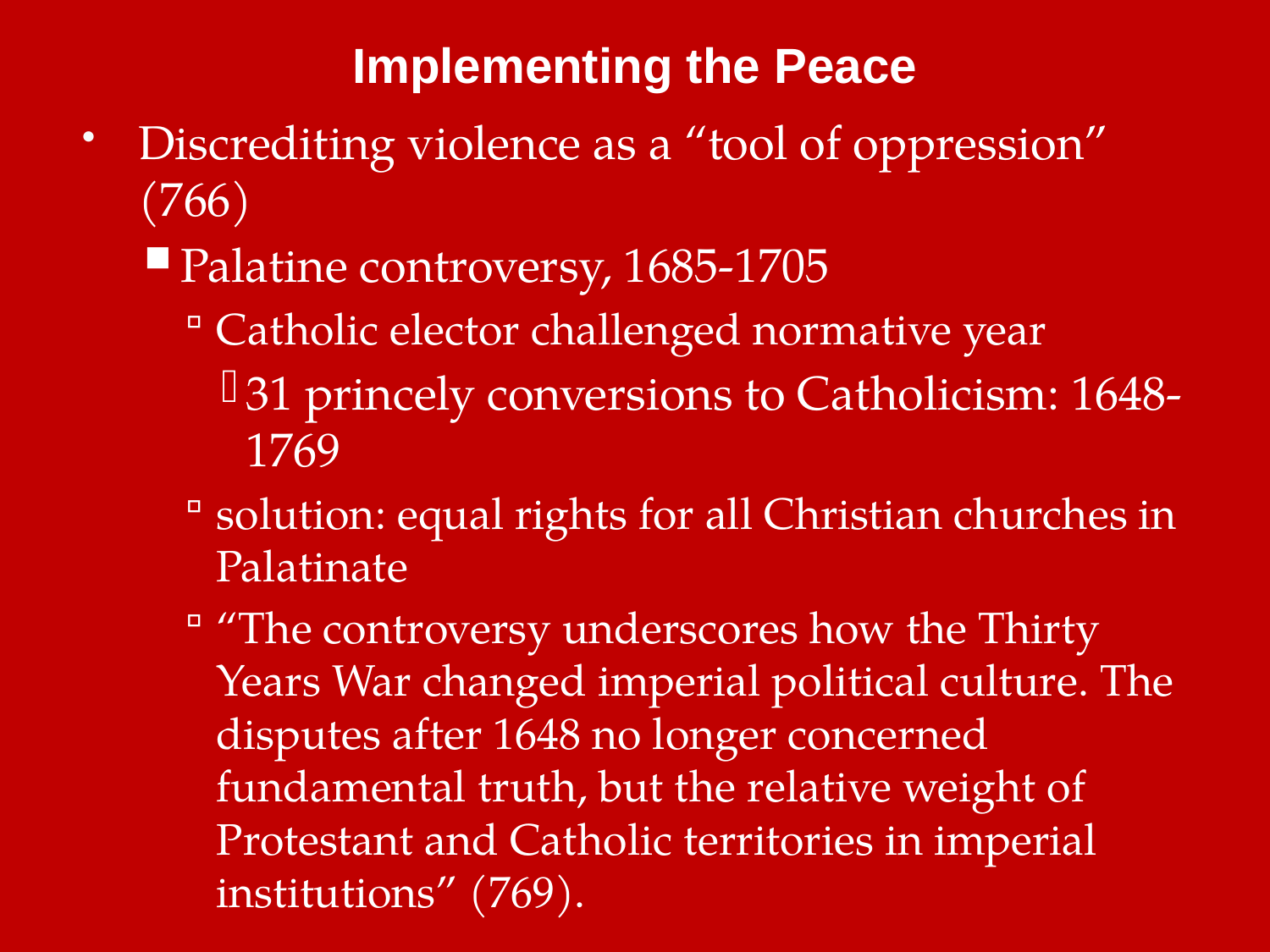

# Implementing the Peace
Discrediting violence as a “tool of oppression” (766)
Palatine controversy, 1685-1705
Catholic elector challenged normative year
31 princely conversions to Catholicism: 1648-1769
solution: equal rights for all Christian churches in Palatinate
“The controversy underscores how the Thirty Years War changed imperial political culture. The disputes after 1648 no longer concerned fundamental truth, but the relative weight of Protestant and Catholic territories in imperial institutions” (769).